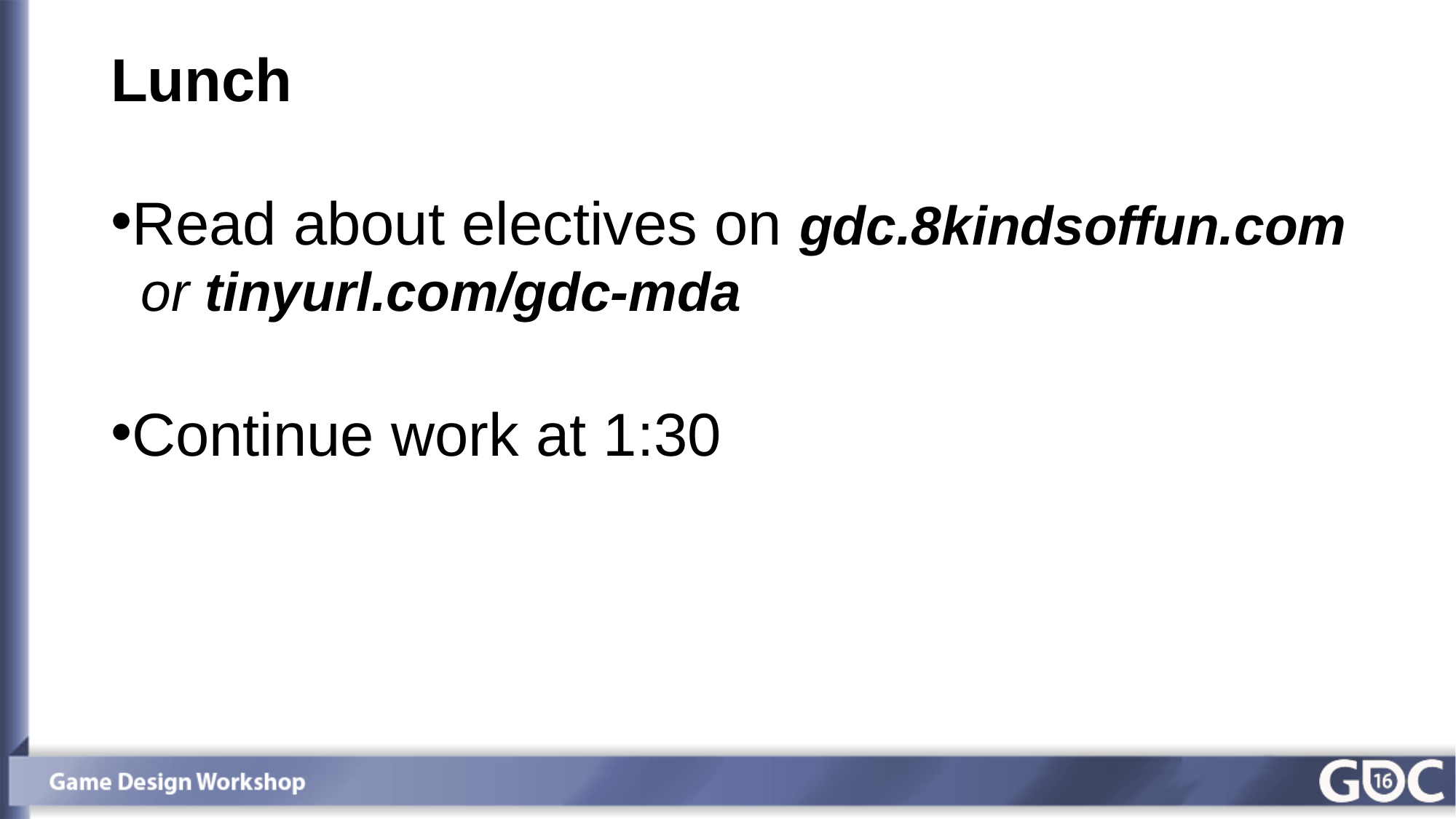

# Lunch
Read about electives on gdc.8kindsoffun.com
  or tinyurl.com/gdc-mda

Continue work at 1:30